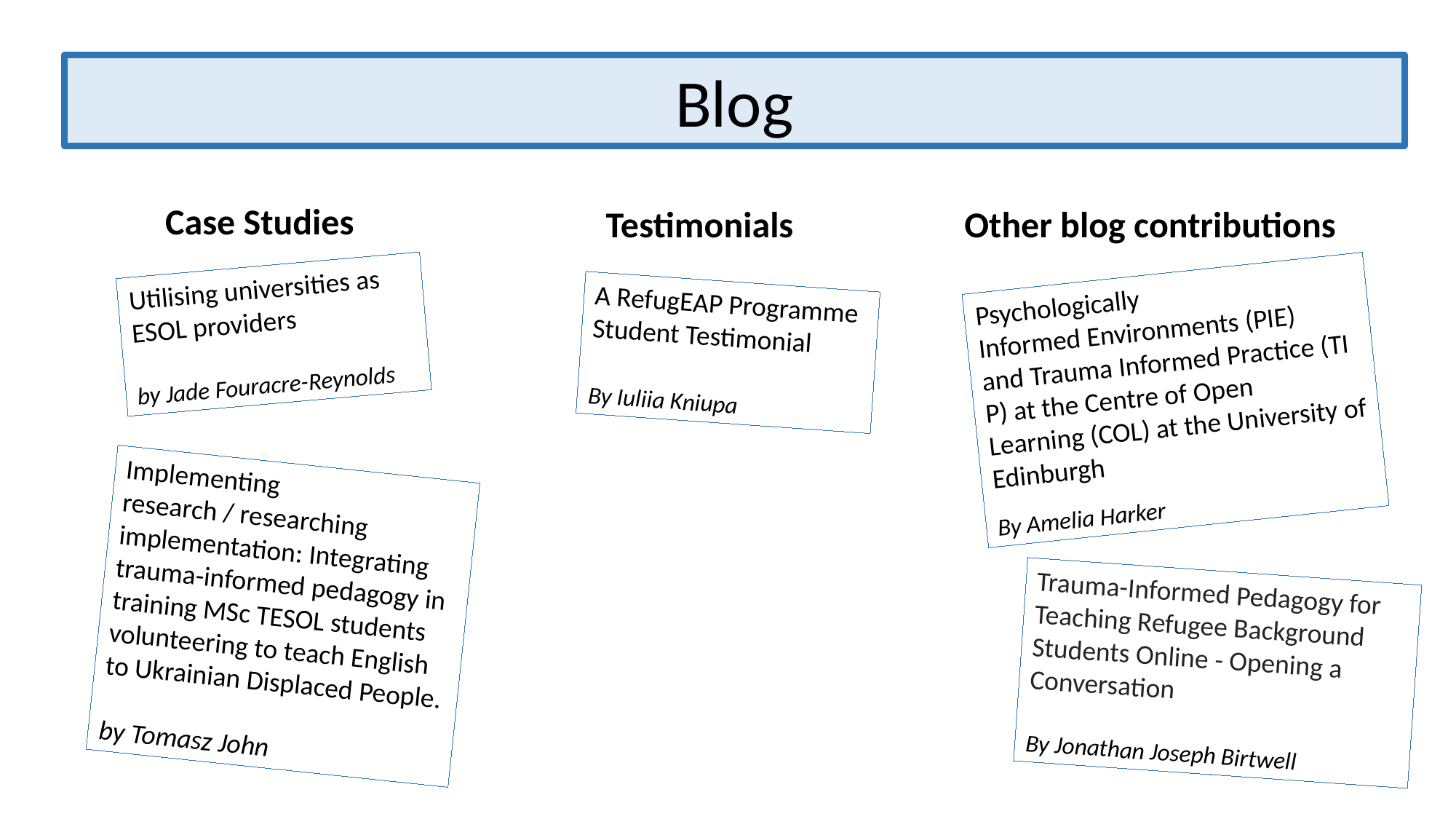

Blog

Testimonials

Other blog contributions

Case Studies

Utilising universities as ESOL providers

by Jade Fouracre-Reynolds
Psychologically Informed Environments (PIE) and Trauma Informed Practice (TIP) at the Centre of Open Learning (COL) at the University of Edinburgh
cc
By Amelia Harker
A RefugEAP Programme Student Testimonial

By Iuliia Kniupa
Implementing research / researching implementation: Integrating trauma-informed pedagogy in training MSc TESOL students volunteering to teach English to Ukrainian Displaced People.

by Tomasz John

Trauma-Informed Pedagogy for Teaching Refugee Background Students Online - Opening a Conversation

By Jonathan Joseph Birtwell